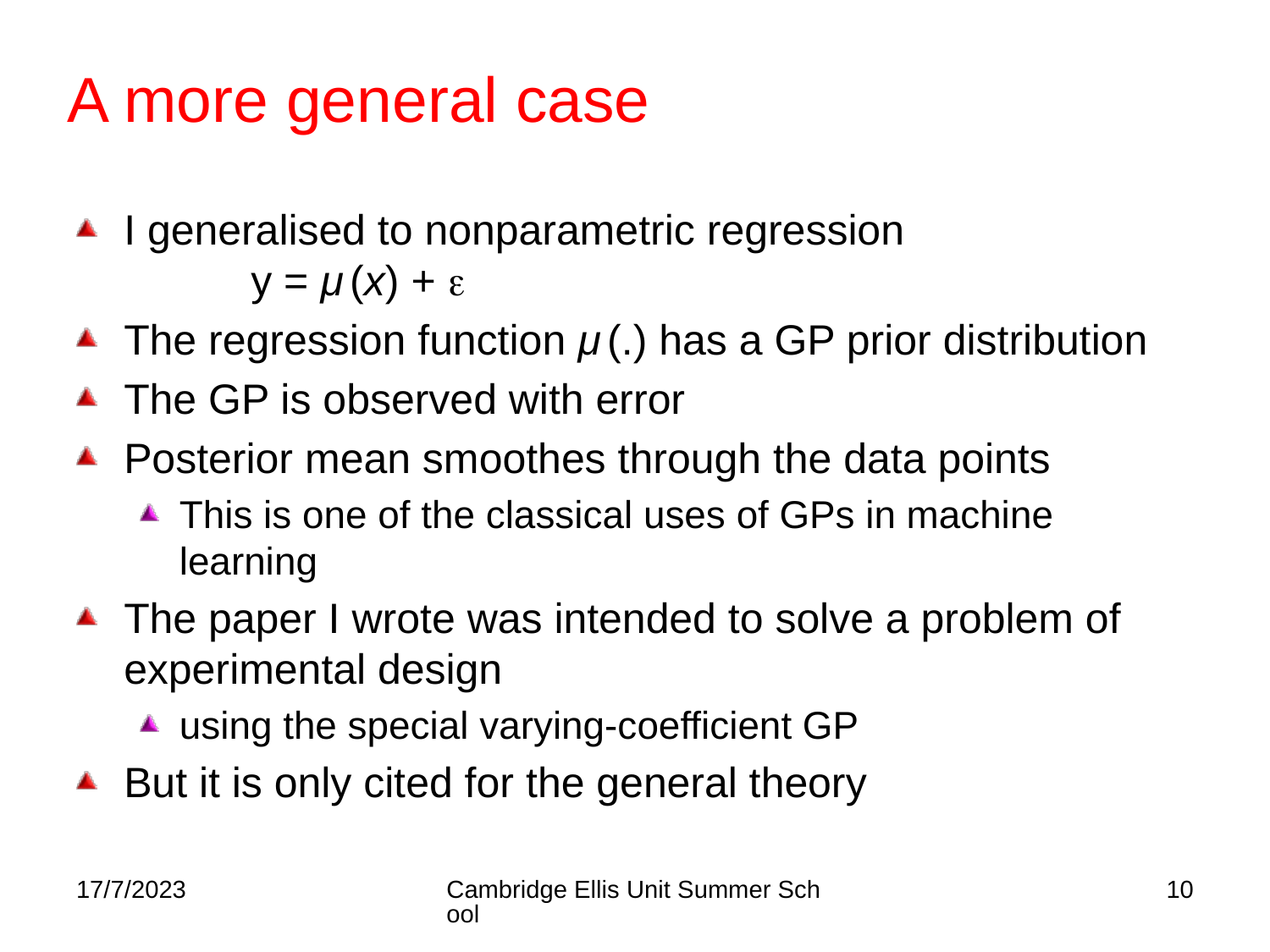

# A more general case
I generalised to nonparametric regression
	y = μ (x) + ε
The regression function μ (.) has a GP prior distribution
The GP is observed with error
Posterior mean smoothes through the data points
This is one of the classical uses of GPs in machine learning
The paper I wrote was intended to solve a problem of experimental design
using the special varying-coefficient GP
But it is only cited for the general theory
17/7/2023
Cambridge Ellis Unit Summer School
10